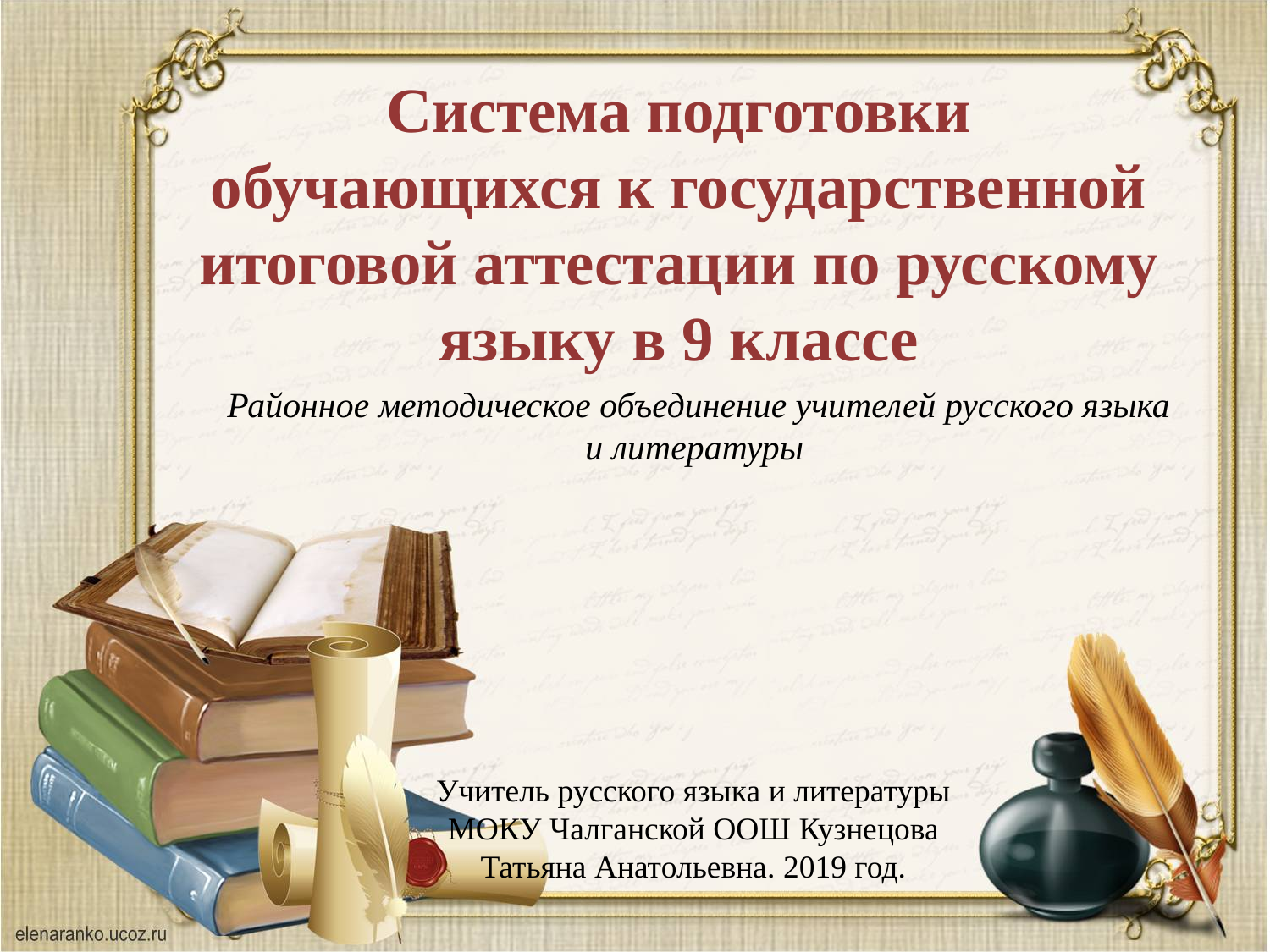

Система подготовки обучающихся к государственной итоговой аттестации по русскому языку в 9 классе
Районное методическое объединение учителей русского языка и литературы
Учитель русского языка и литературы МОКУ Чалганской ООШ Кузнецова Татьяна Анатольевна. 2019 год.